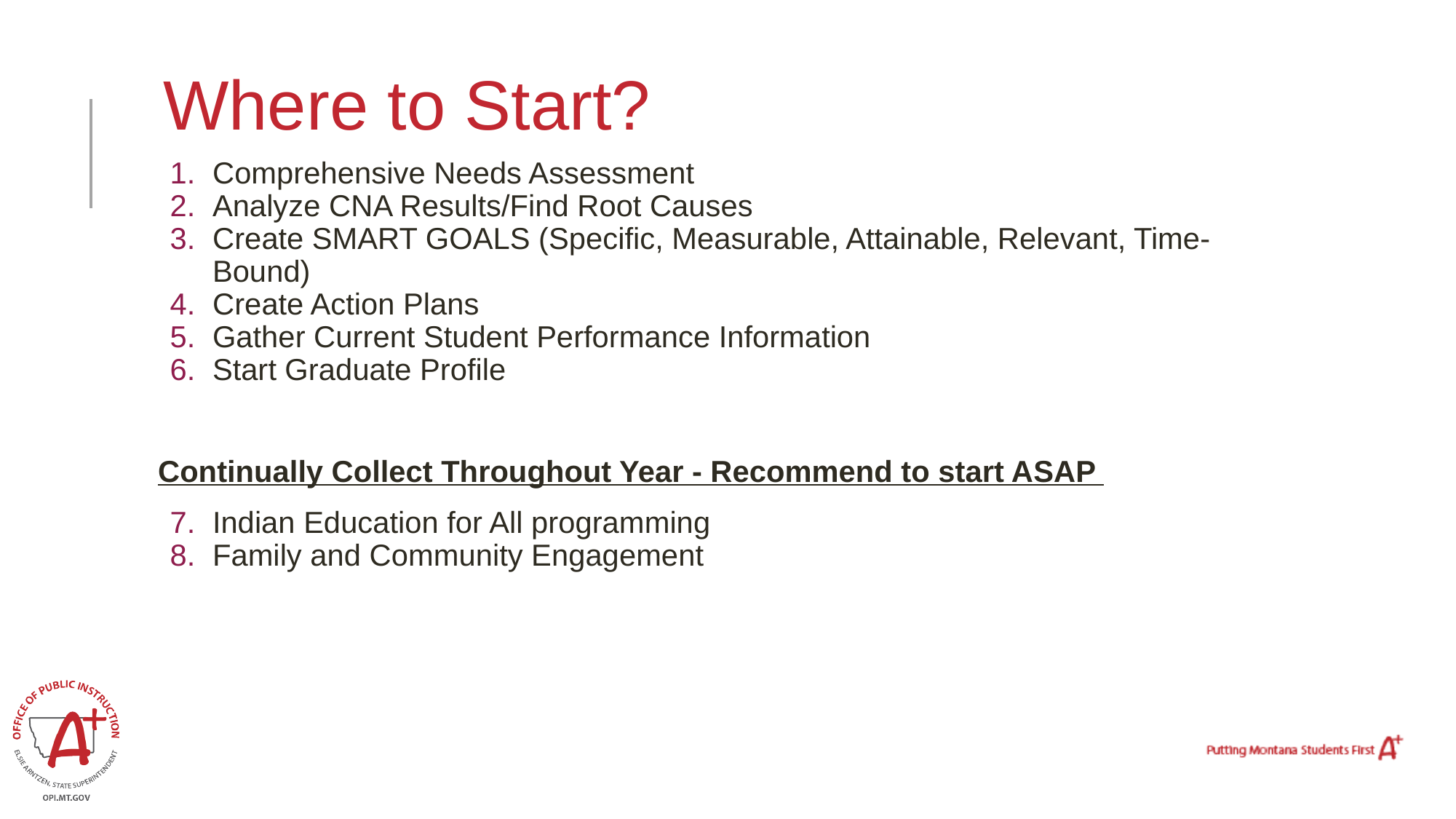

# Where to Start?
Comprehensive Needs Assessment
Analyze CNA Results/Find Root Causes
Create SMART GOALS (Specific, Measurable, Attainable, Relevant, Time-Bound)
Create Action Plans
Gather Current Student Performance Information
Start Graduate Profile

Continually Collect Throughout Year - Recommend to start ASAP
Indian Education for All programming
Family and Community Engagement